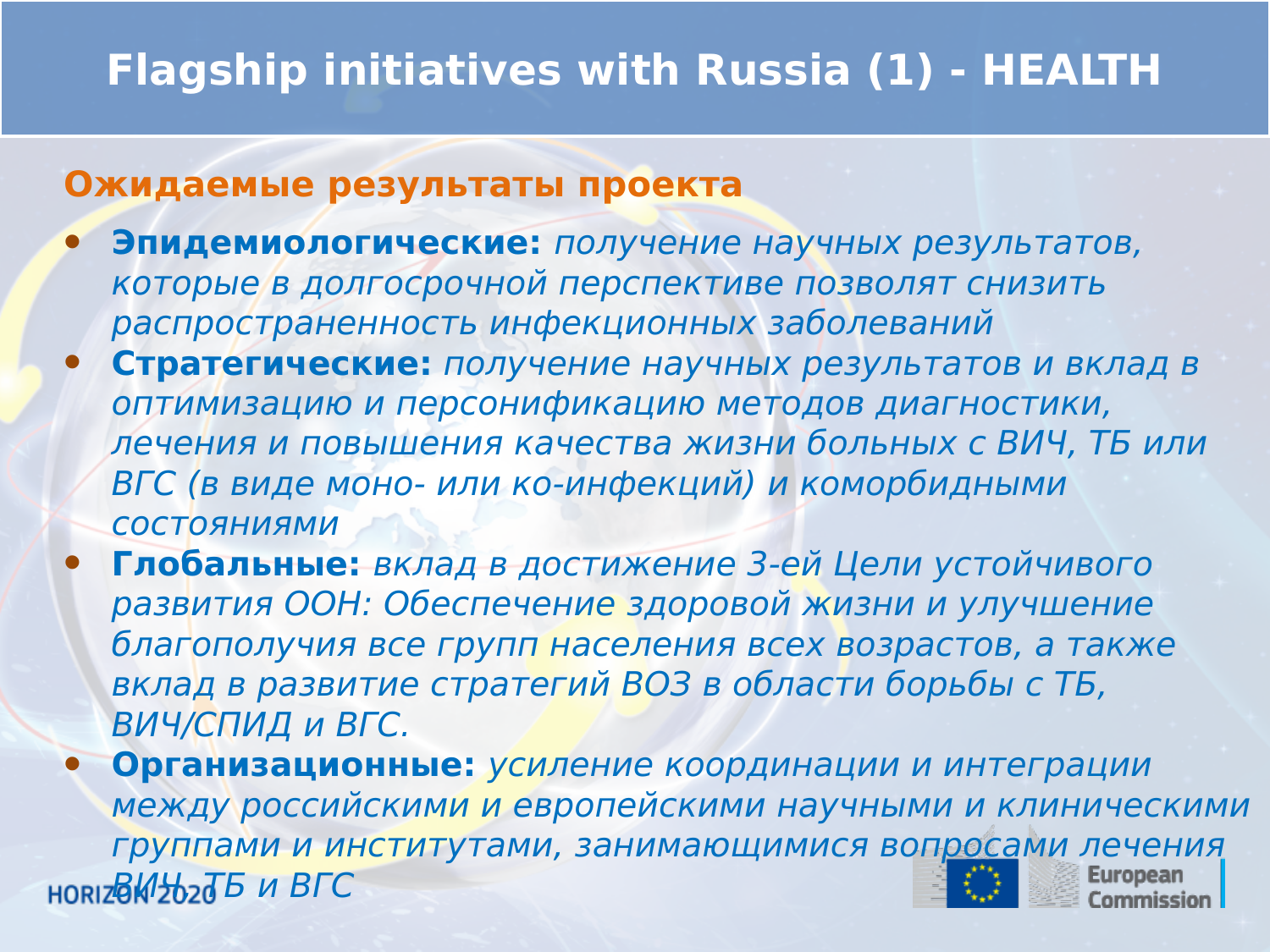

Flagship initiatives with Russia (1) - HEALTH
Ожидаемые результаты проекта

Эпидемиологические: получение научных результатов, которые в долгосрочной перспективе позволят снизить распространенность инфекционных заболеваний
Стратегические: получение научных результатов и вклад в оптимизацию и персонификацию методов диагностики, лечения и повышения качества жизни больных с ВИЧ, ТБ или ВГС (в виде моно- или ко-инфекций) и коморбидными состояниями
Глобальные: вклад в достижение 3-ей Цели устойчивого развития ООН: Обеспечение здоровой жизни и улучшение благополучия все групп населения всех возрастов, а также вклад в развитие стратегий ВОЗ в области борьбы с ТБ, ВИЧ/СПИД и ВГС.
Организационные: усиление координации и интеграции между российскими и европейскими научными и клиническими группами и институтами, занимающимися вопросами лечения ВИЧ, ТБ и ВГС